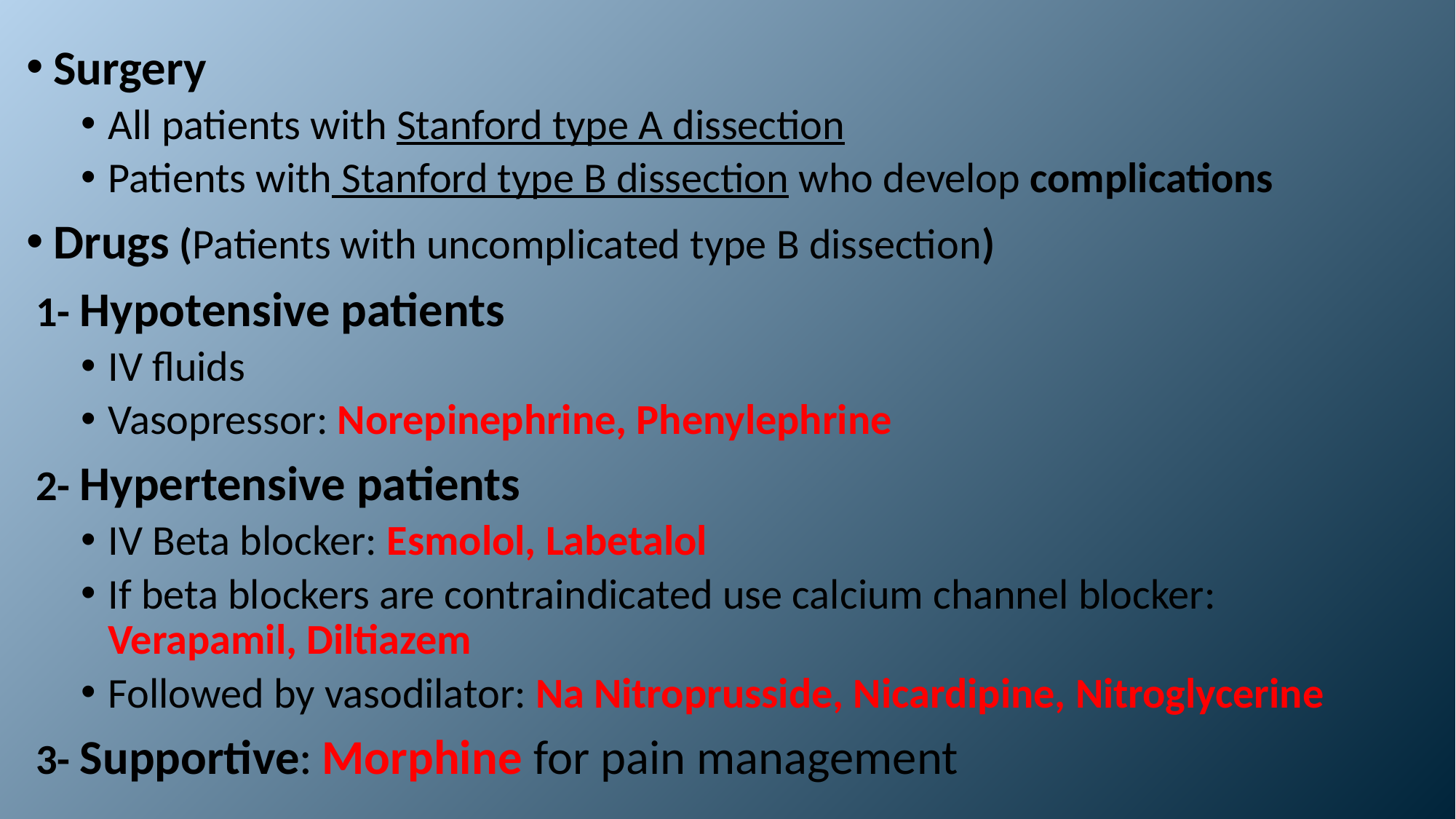

Surgery
All patients with Stanford type A dissection
Patients with Stanford type B dissection who develop complications
Drugs (Patients with uncomplicated type B dissection)
 1- Hypotensive patients
IV fluids
Vasopressor: Norepinephrine, Phenylephrine
 2- Hypertensive patients
IV Beta blocker: Esmolol, Labetalol
If beta blockers are contraindicated use calcium channel blocker: Verapamil, Diltiazem
Followed by vasodilator: Na Nitroprusside, Nicardipine, Nitroglycerine
 3- Supportive: Morphine for pain management